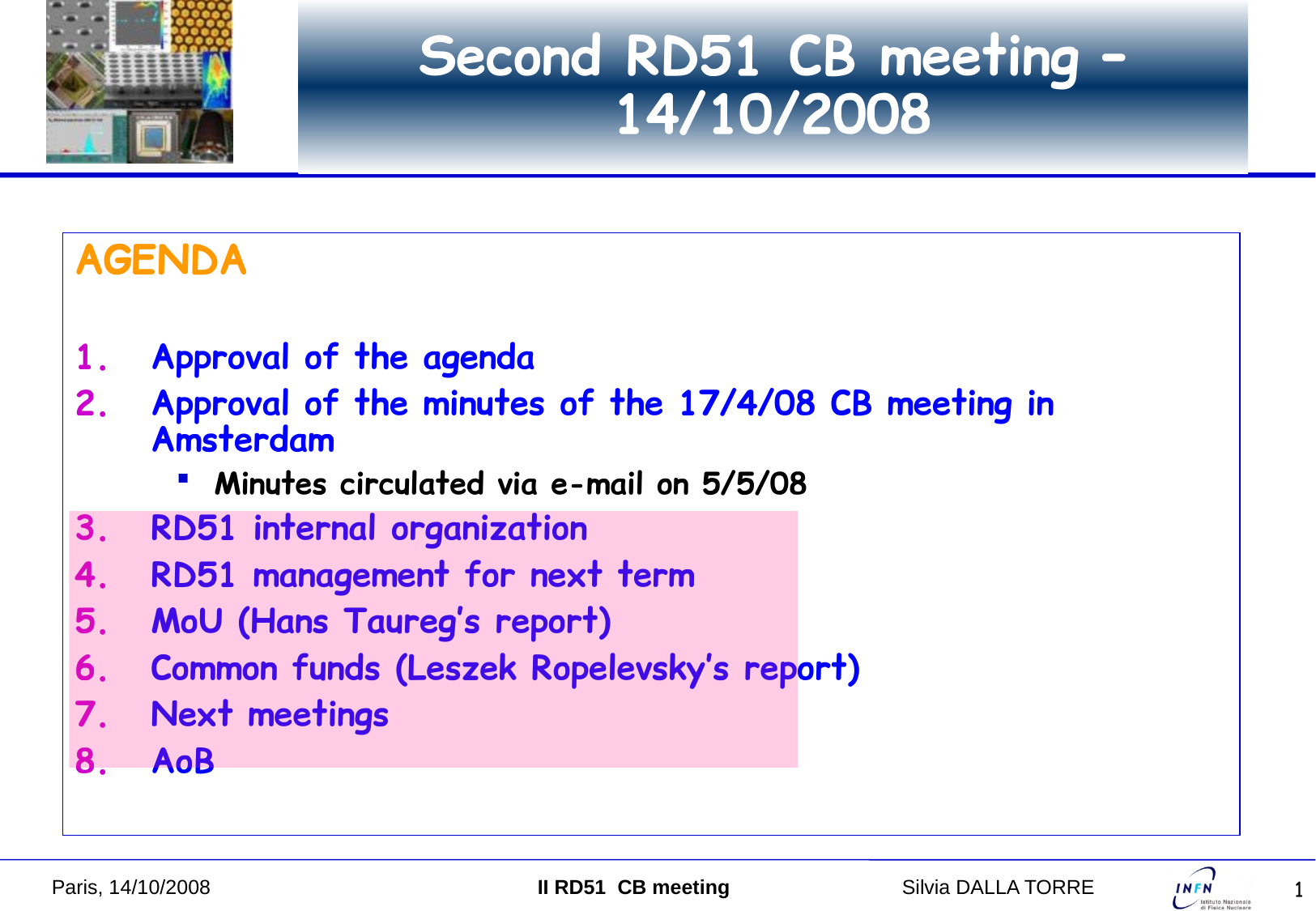

# Second RD51 CB meeting – 14/10/2008
AGENDA

Approval of the agenda
Approval of the minutes of the 17/4/08 CB meeting in Amsterdam
Minutes circulated via e-mail on 5/5/08
RD51 internal organization
RD51 management for next term
MoU (Hans Taureg’s report)
Common funds (Leszek Ropelevsky’s report)
Next meetings
AoB

Paris, 14/10/2008 			II RD51  CB meeting 		Silvia DALLA TORRE